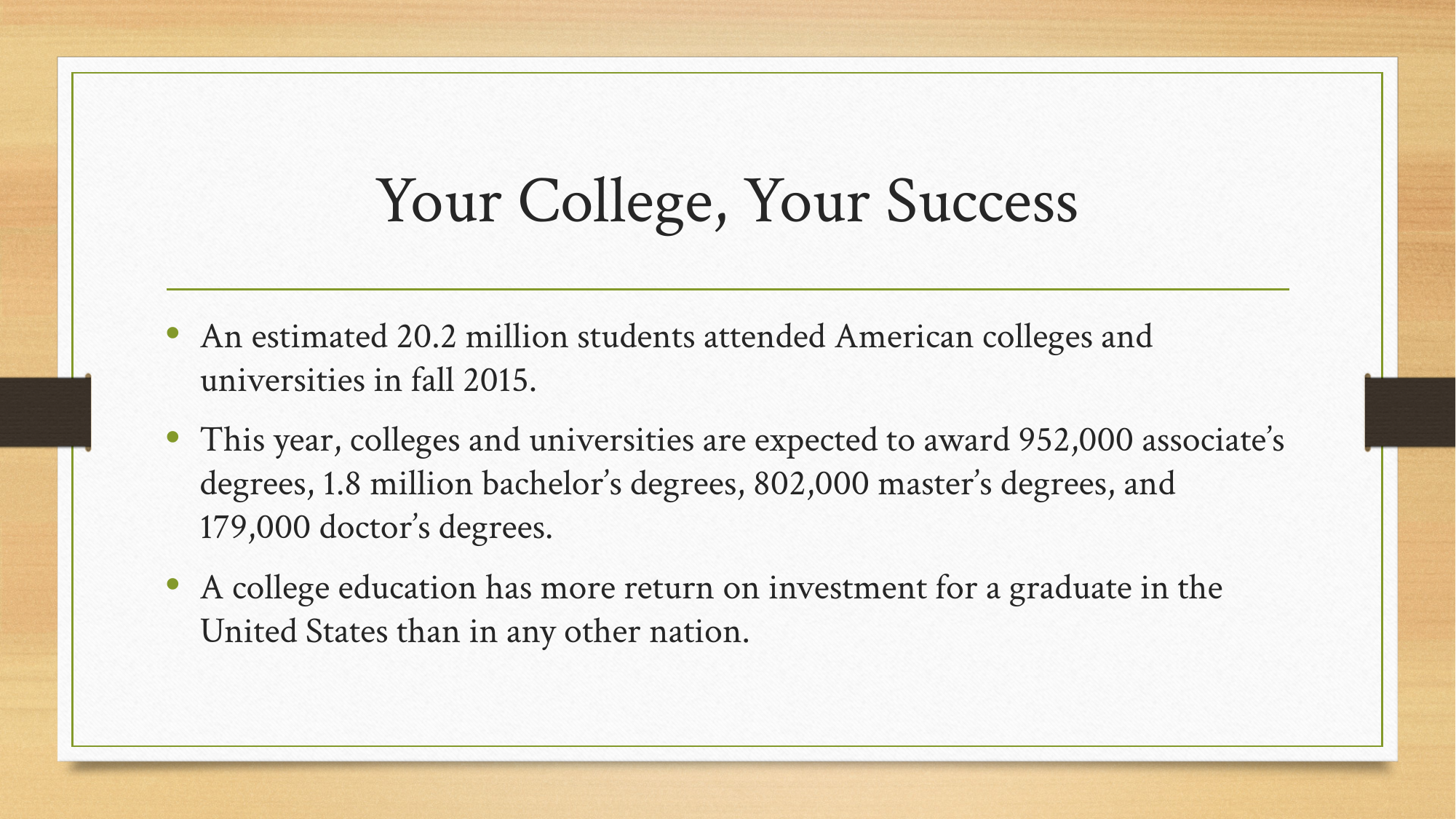

# Your College, Your Success
An estimated 20.2 million students attended American colleges and universities in fall 2015.
This year, colleges and universities are expected to award 952,000 associate’s degrees, 1.8 million bachelor’s degrees, 802,000 master’s degrees, and 179,000 doctor’s degrees.
A college education has more return on investment for a graduate in the United States than in any other nation.